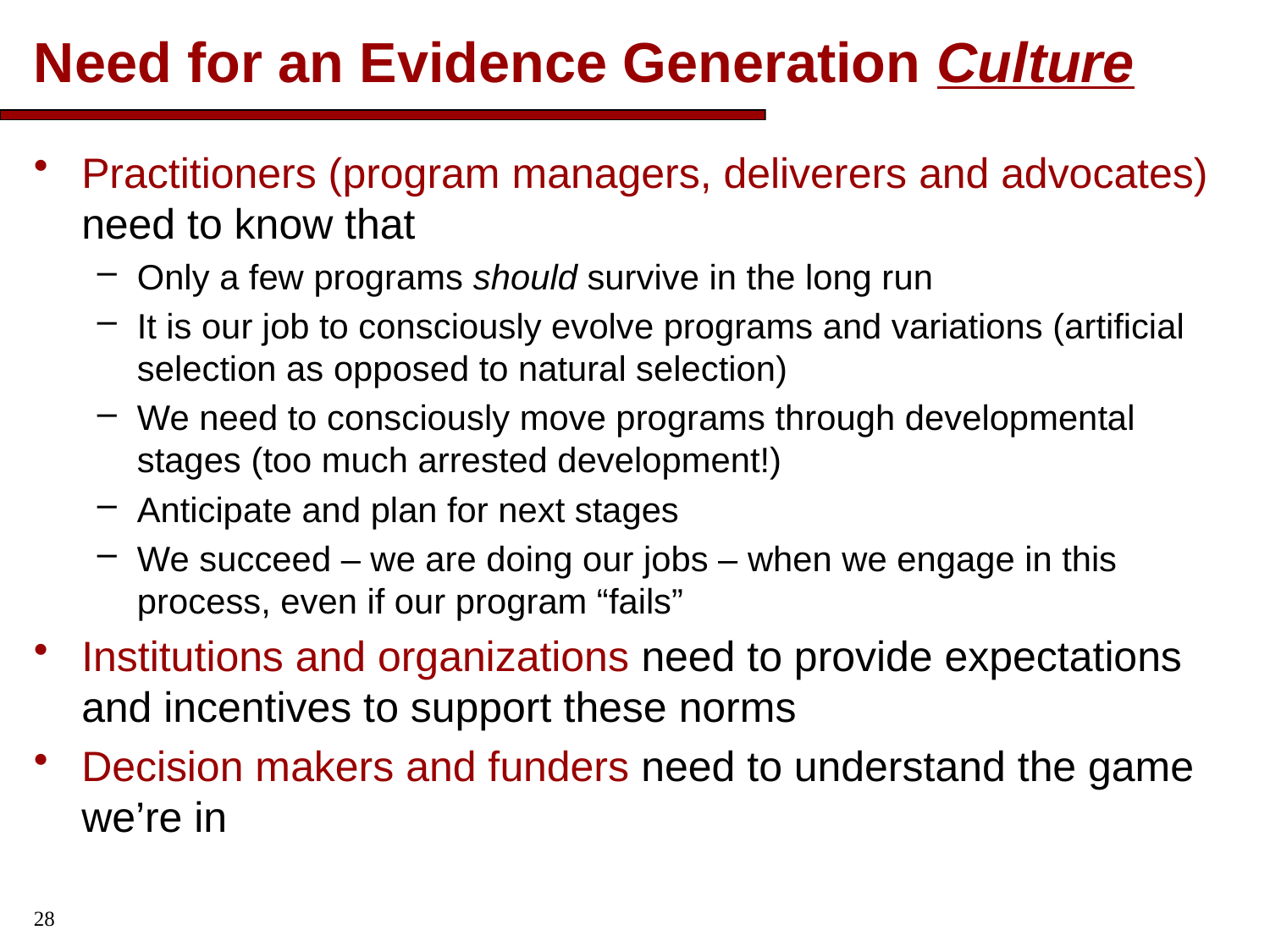

# Need for an Evidence Generation Culture
Practitioners (program managers, deliverers and advocates) need to know that
Only a few programs should survive in the long run
It is our job to consciously evolve programs and variations (artificial selection as opposed to natural selection)
We need to consciously move programs through developmental stages (too much arrested development!)
Anticipate and plan for next stages
We succeed – we are doing our jobs – when we engage in this process, even if our program “fails”
Institutions and organizations need to provide expectations and incentives to support these norms
Decision makers and funders need to understand the game we’re in
28